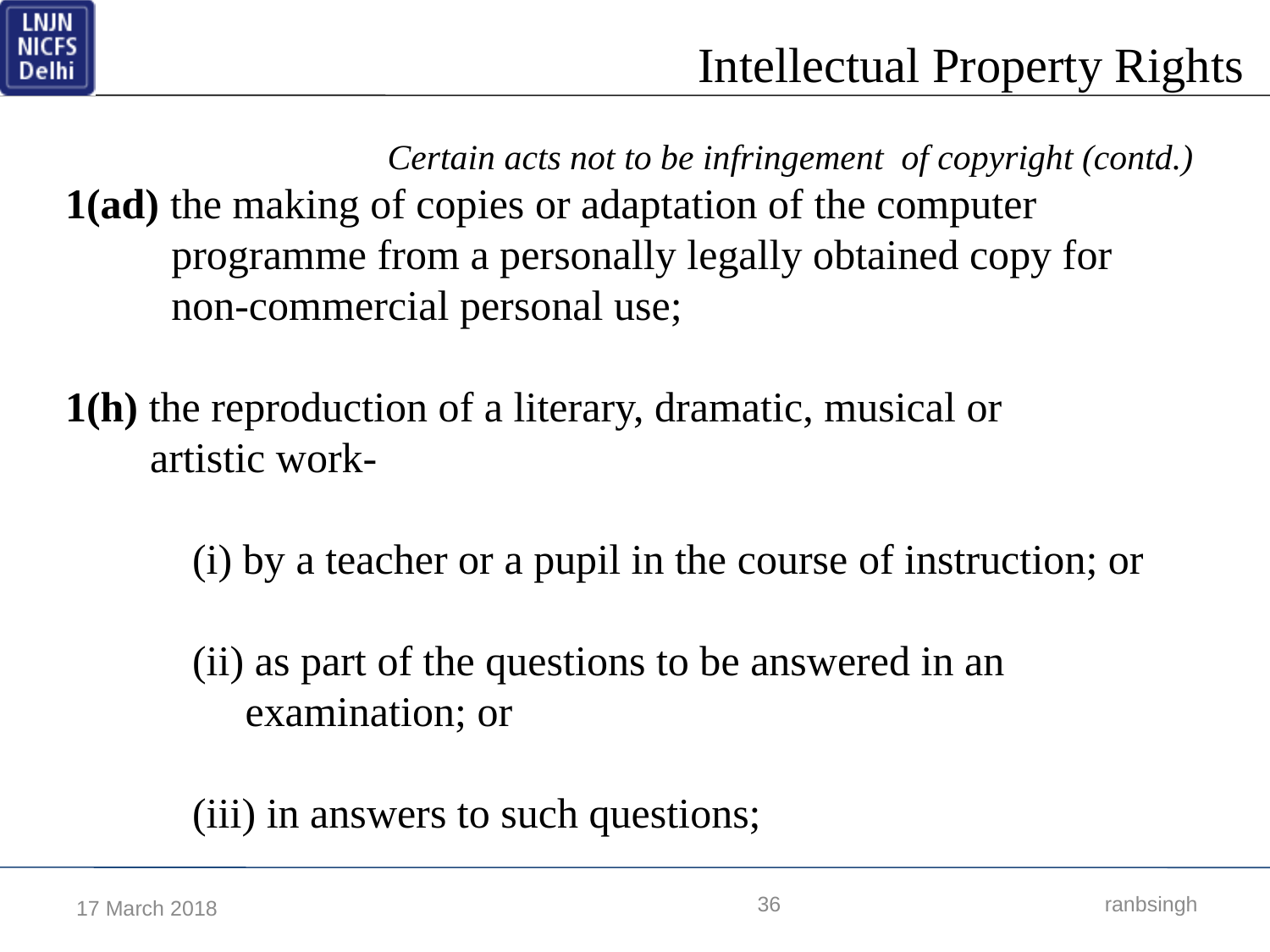

Certain acts not to be infringement  of copyright (contd.)
1(ad) the making of copies or adaptation of the computer
          programme from a personally legally obtained copy for
          non-commercial personal use;

1(h) the reproduction of a literary, dramatic, musical or
        artistic work-

	(i) by a teacher or a pupil in the course of instruction; or

	(ii) as part of the questions to be answered in an
                 examination; or

	(iii) in answers to such questions;
36
                                   ranbsingh
17 March 2018